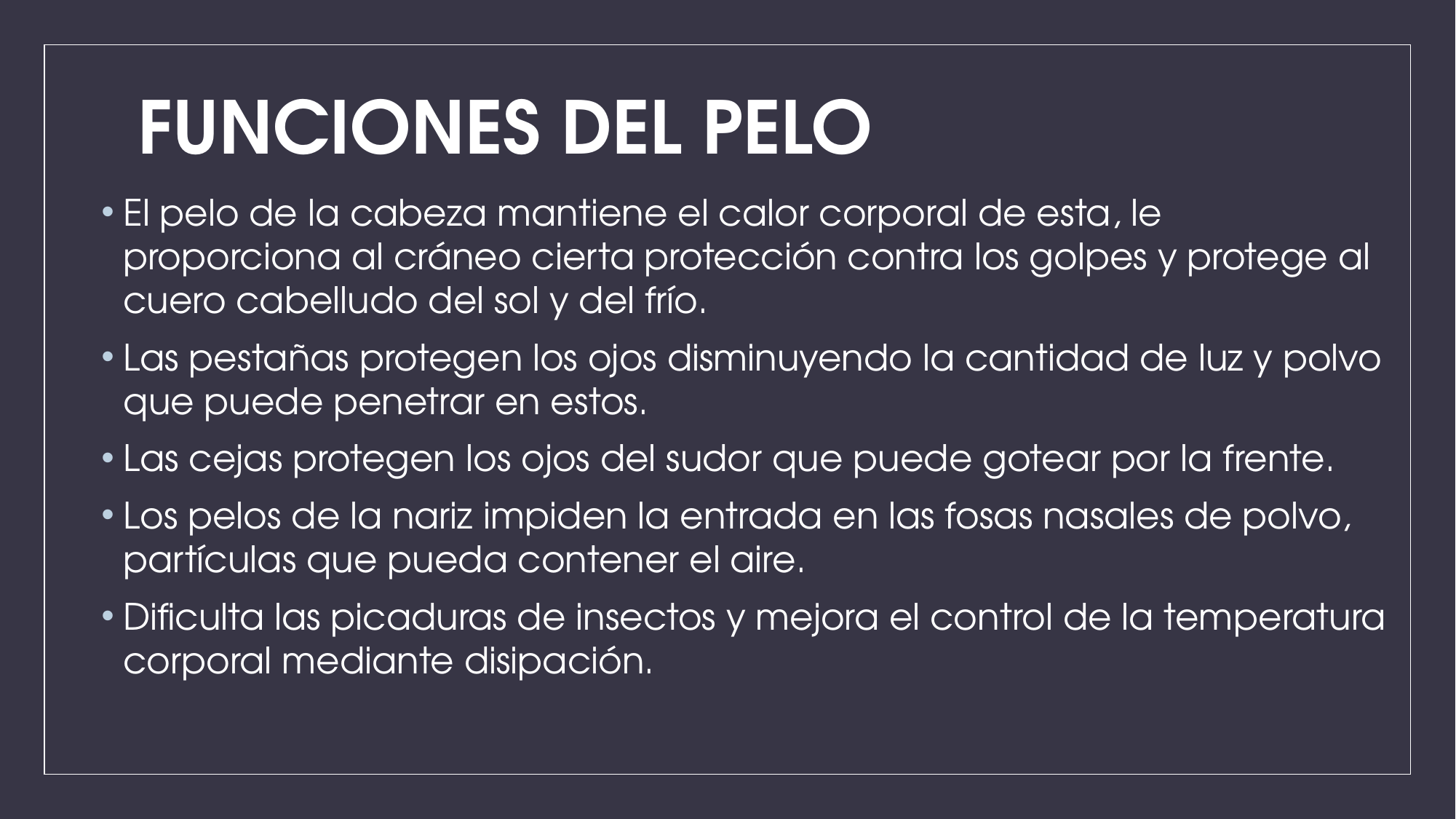

# FUNCIONES DEL PELO
El pelo de la cabeza mantiene el calor corporal de esta, le proporciona al cráneo cierta protección contra los golpes y protege al cuero cabelludo del sol y del frío.
Las pestañas protegen los ojos disminuyendo la cantidad de luz y polvo que puede penetrar en estos.
Las cejas protegen los ojos del sudor que puede gotear por la frente.
Los pelos de la nariz impiden la entrada en las fosas nasales de polvo, partículas que pueda contener el aire.
Dificulta las picaduras de insectos y mejora el control de la temperatura corporal mediante disipación.